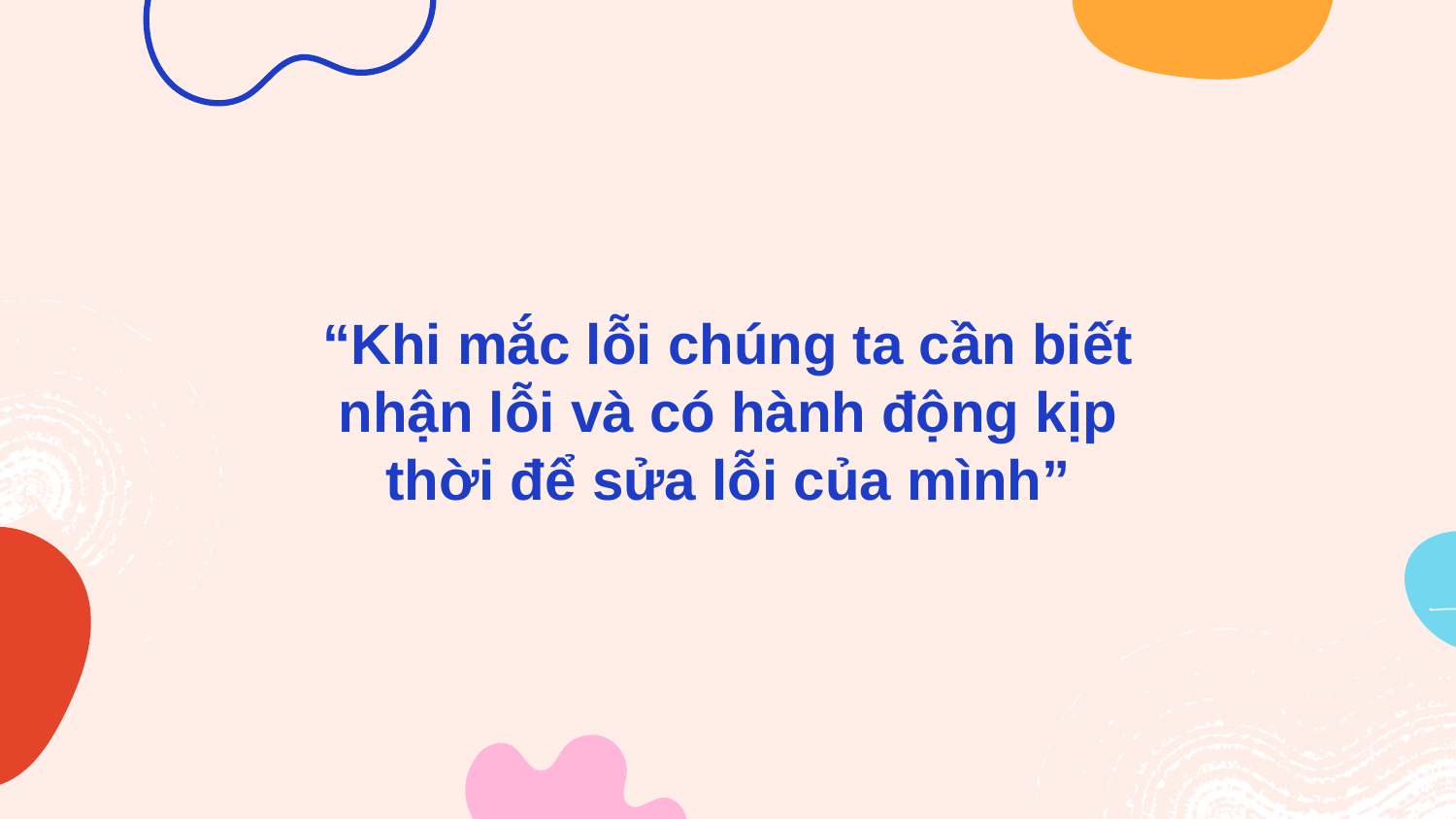

# “Khi mắc lỗi chúng ta cần biết nhận lỗi và có hành động kịp thời để sửa lỗi của mình”